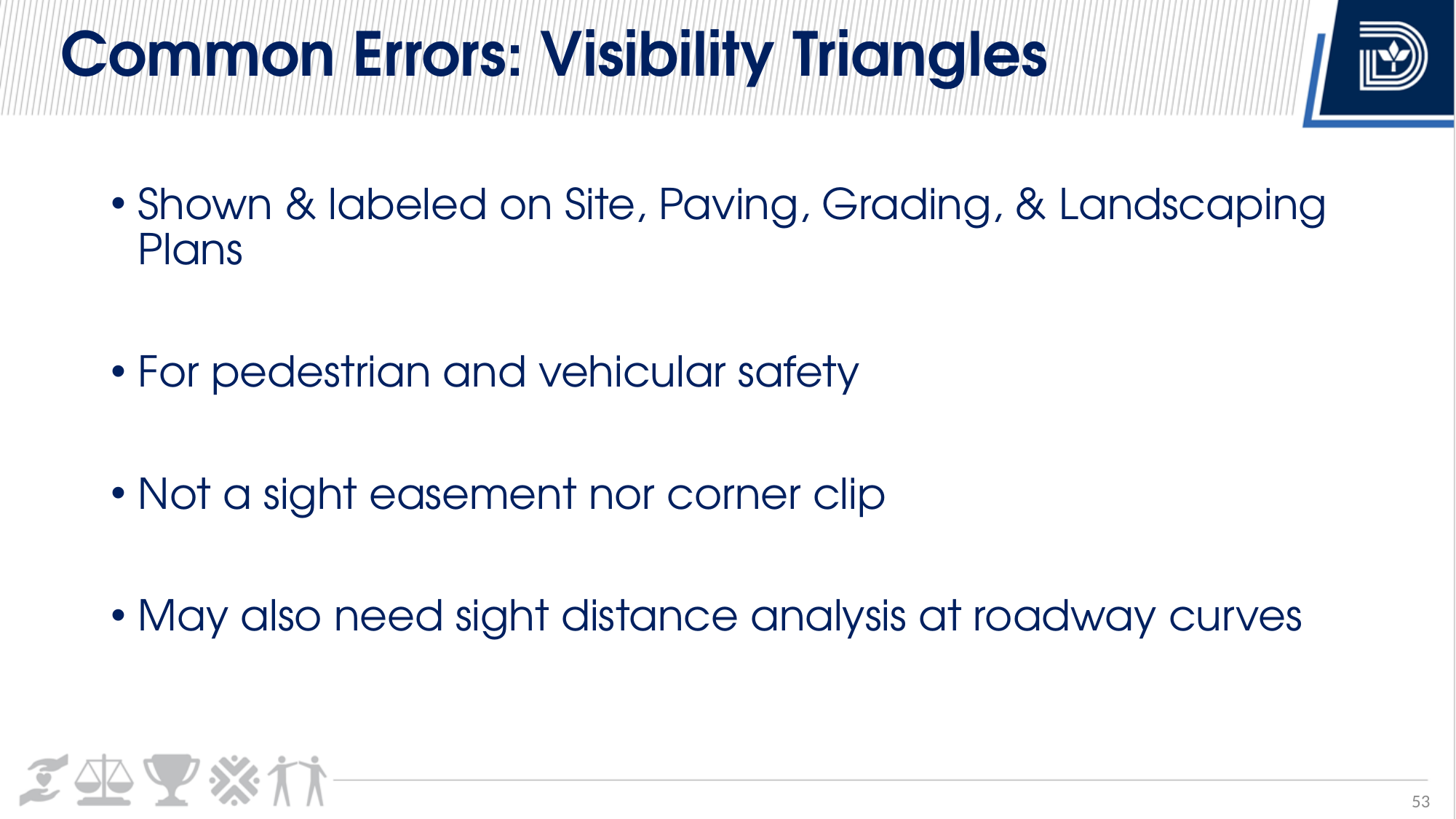

# Common Errors: Visibility Triangles
Shown & labeled on Site, Paving, Grading, & Landscaping Plans

For pedestrian and vehicular safety

Not a sight easement nor corner clip

May also need sight distance analysis at roadway curves

53